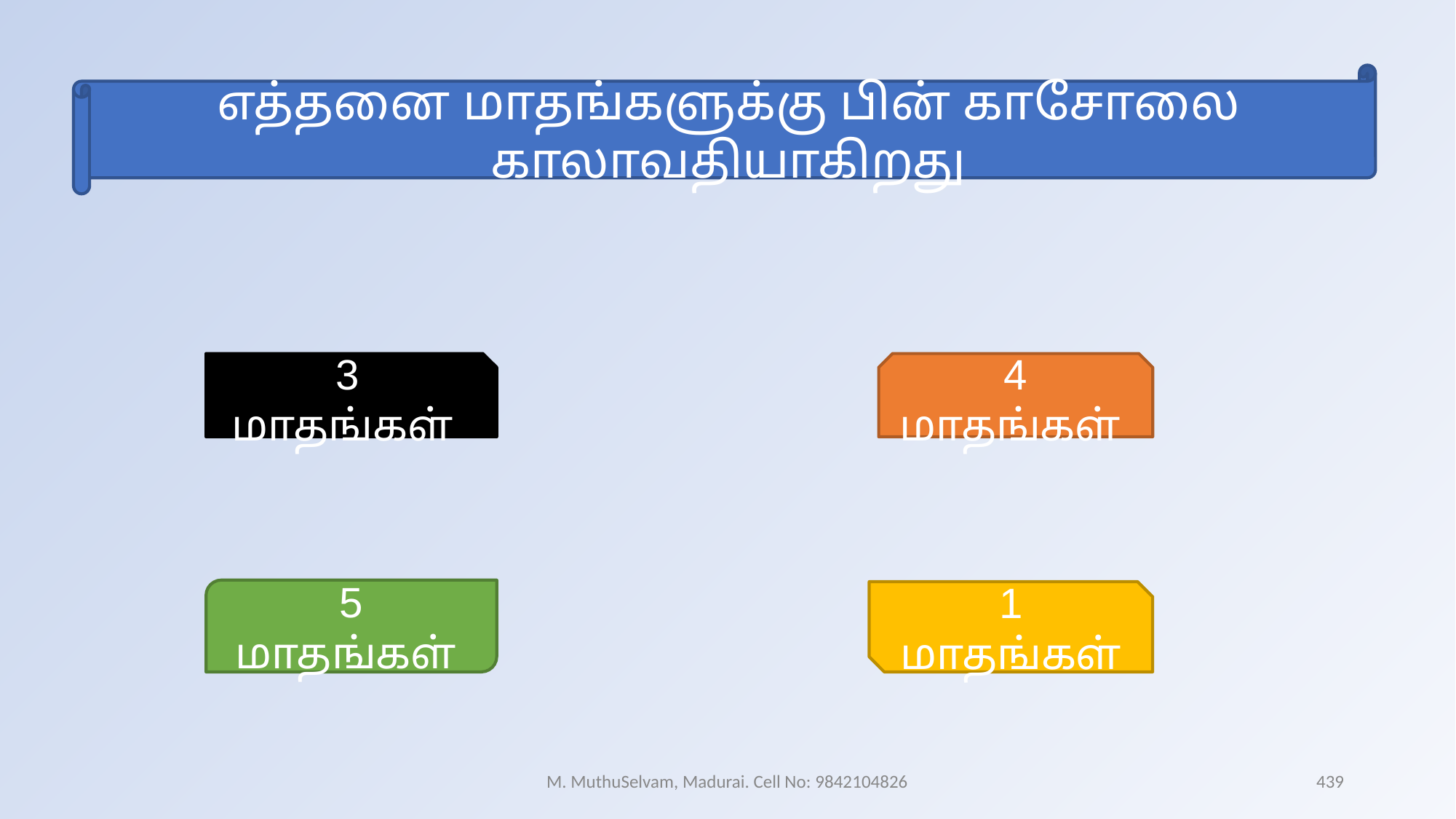

எத்தனை மாதங்களுக்கு பின் காசோலை காலாவதியாகிறது
3 மாதங்கள்
4 மாதங்கள்
5 மாதங்கள்
1 மாதங்கள்
M. MuthuSelvam, Madurai. Cell No: 9842104826
439